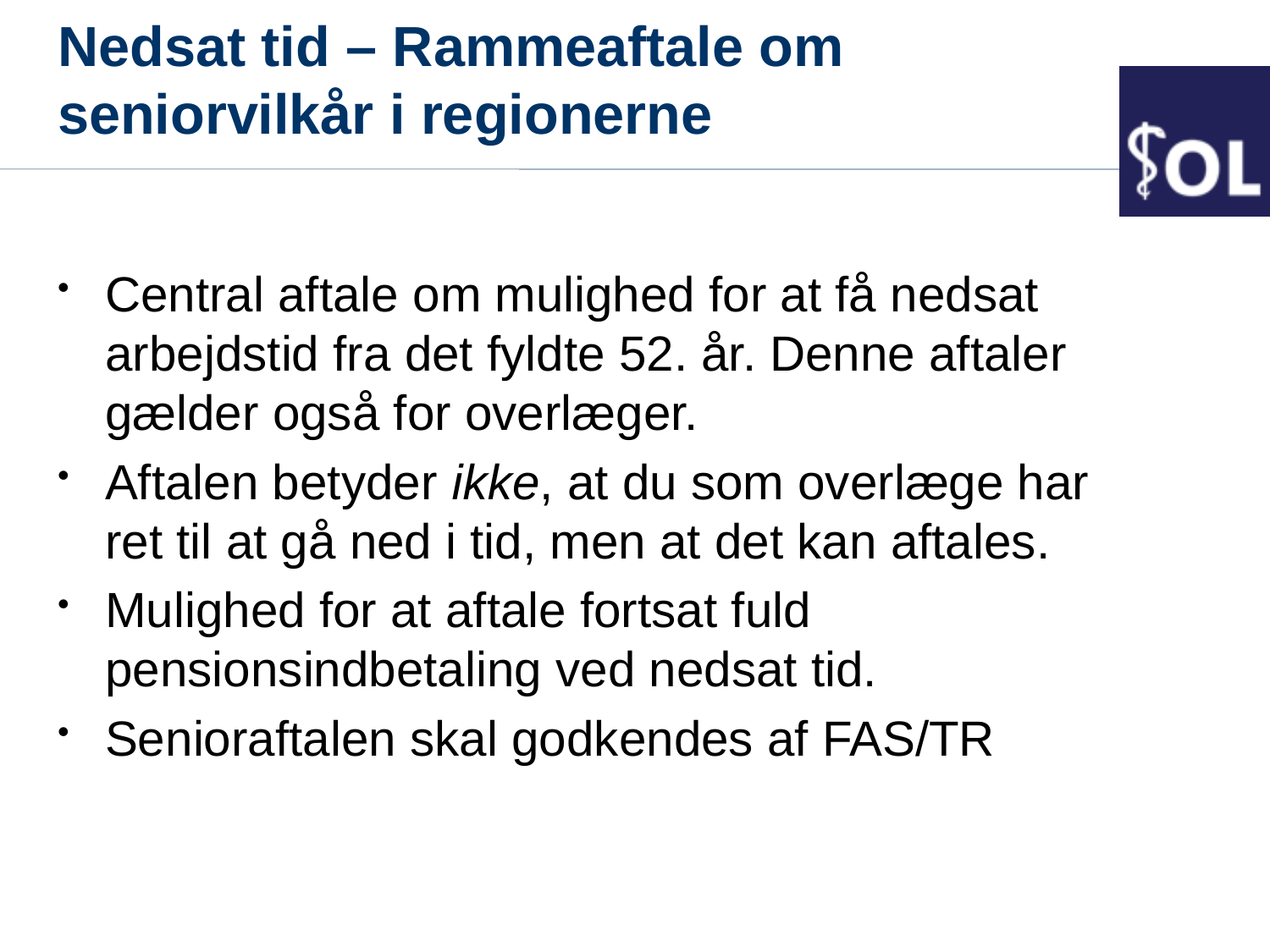

# Nedsat tid – Rammeaftale om seniorvilkår i regionerne
Central aftale om mulighed for at få nedsat arbejdstid fra det fyldte 52. år. Denne aftaler gælder også for overlæger.
Aftalen betyder ikke, at du som overlæge har ret til at gå ned i tid, men at det kan aftales.
Mulighed for at aftale fortsat fuld pensionsindbetaling ved nedsat tid.
Senioraftalen skal godkendes af FAS/TR